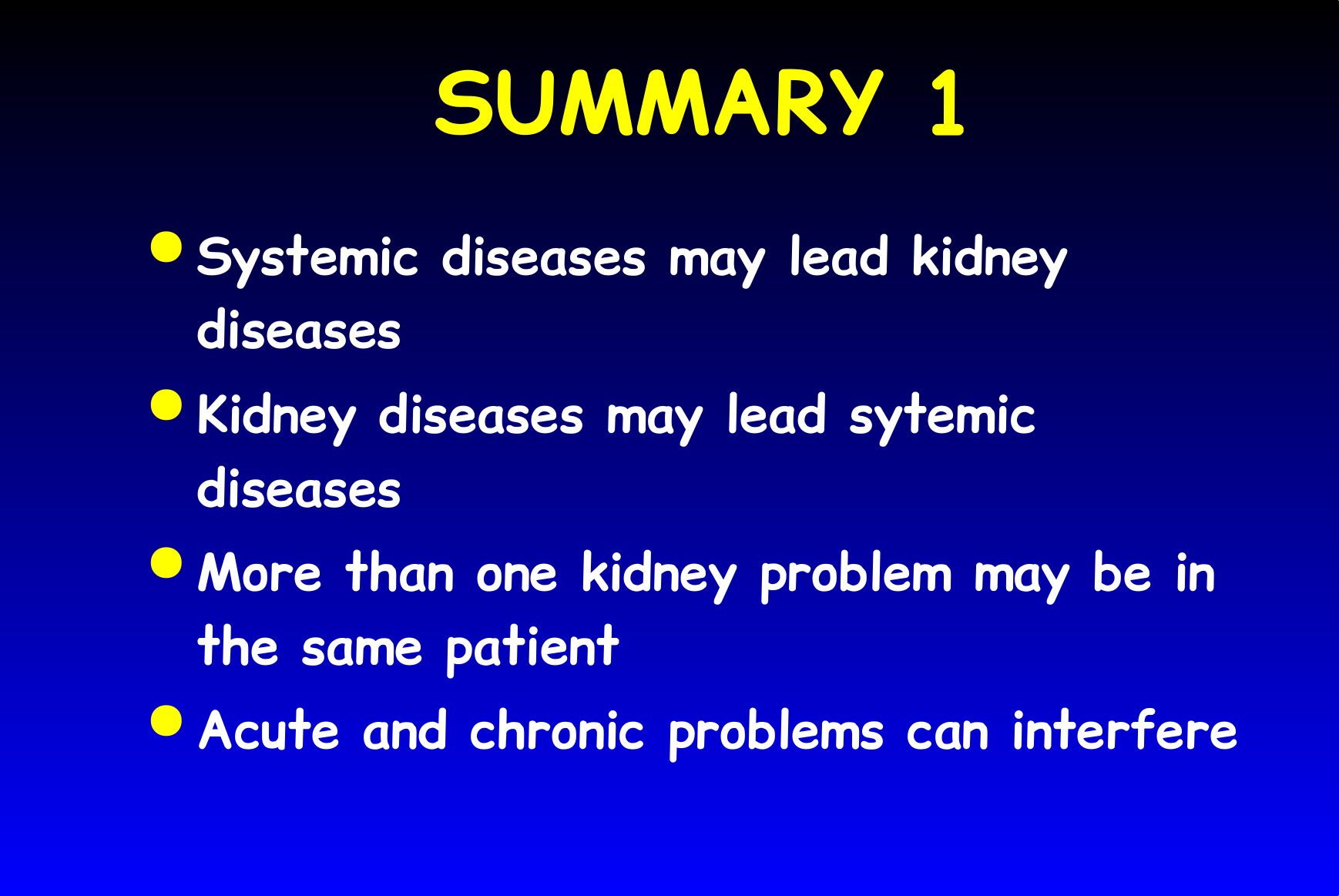

# SUMMARY 1
Systemic diseases may lead kidney diseases
Kidney diseases may lead sytemic diseases
More than one kidney problem may be in the same patient
Acute and chronic problems can interfere